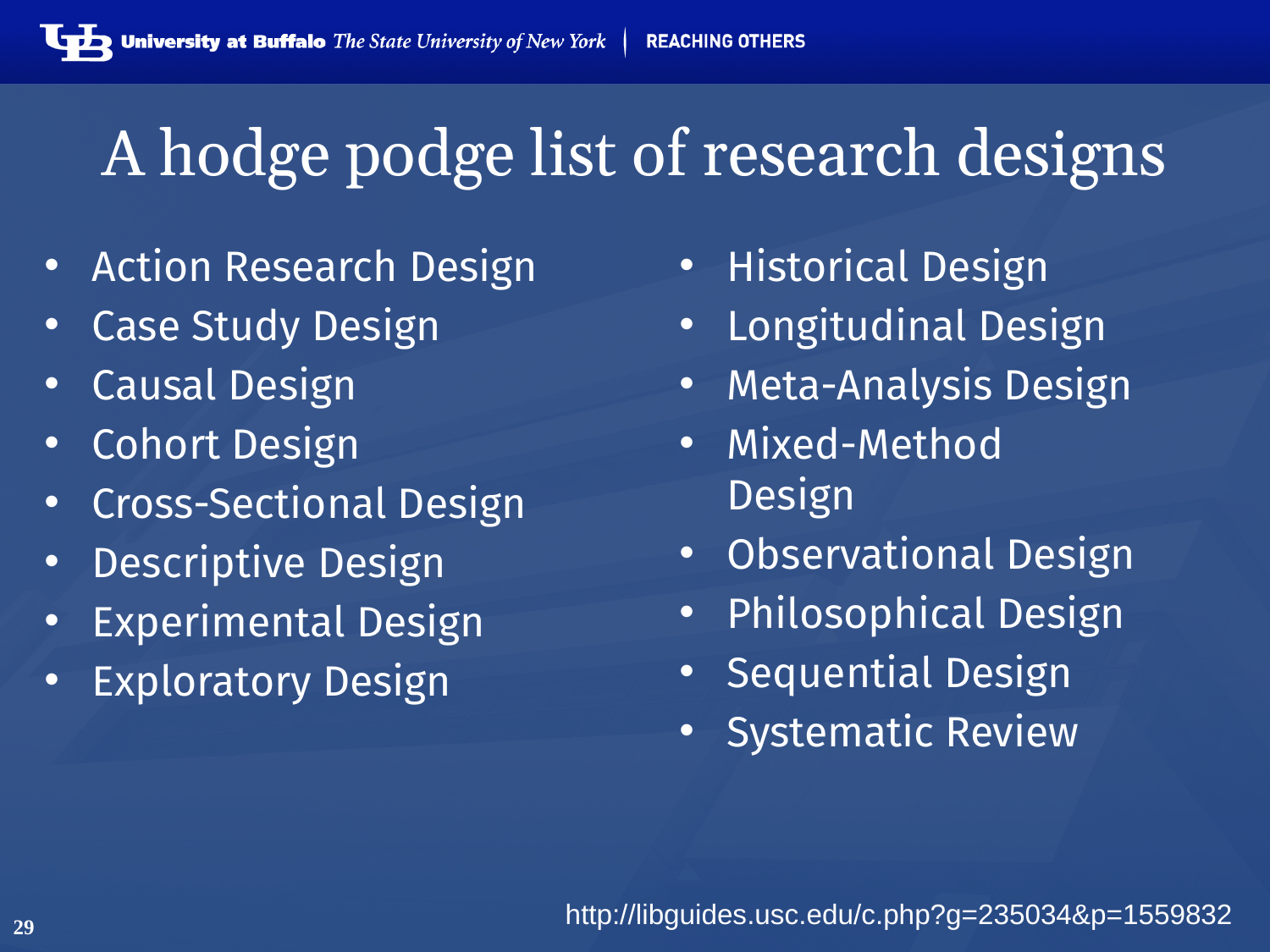

# A hodge podge list of research designs
Action Research Design
Case Study Design
Causal Design
Cohort Design
Cross-Sectional Design
Descriptive Design
Experimental Design
Exploratory Design
Historical Design
Longitudinal Design
Meta-Analysis Design
Mixed-Method Design
Observational Design
Philosophical Design
Sequential Design
Systematic Review
http://libguides.usc.edu/c.php?g=235034&p=1559832
29